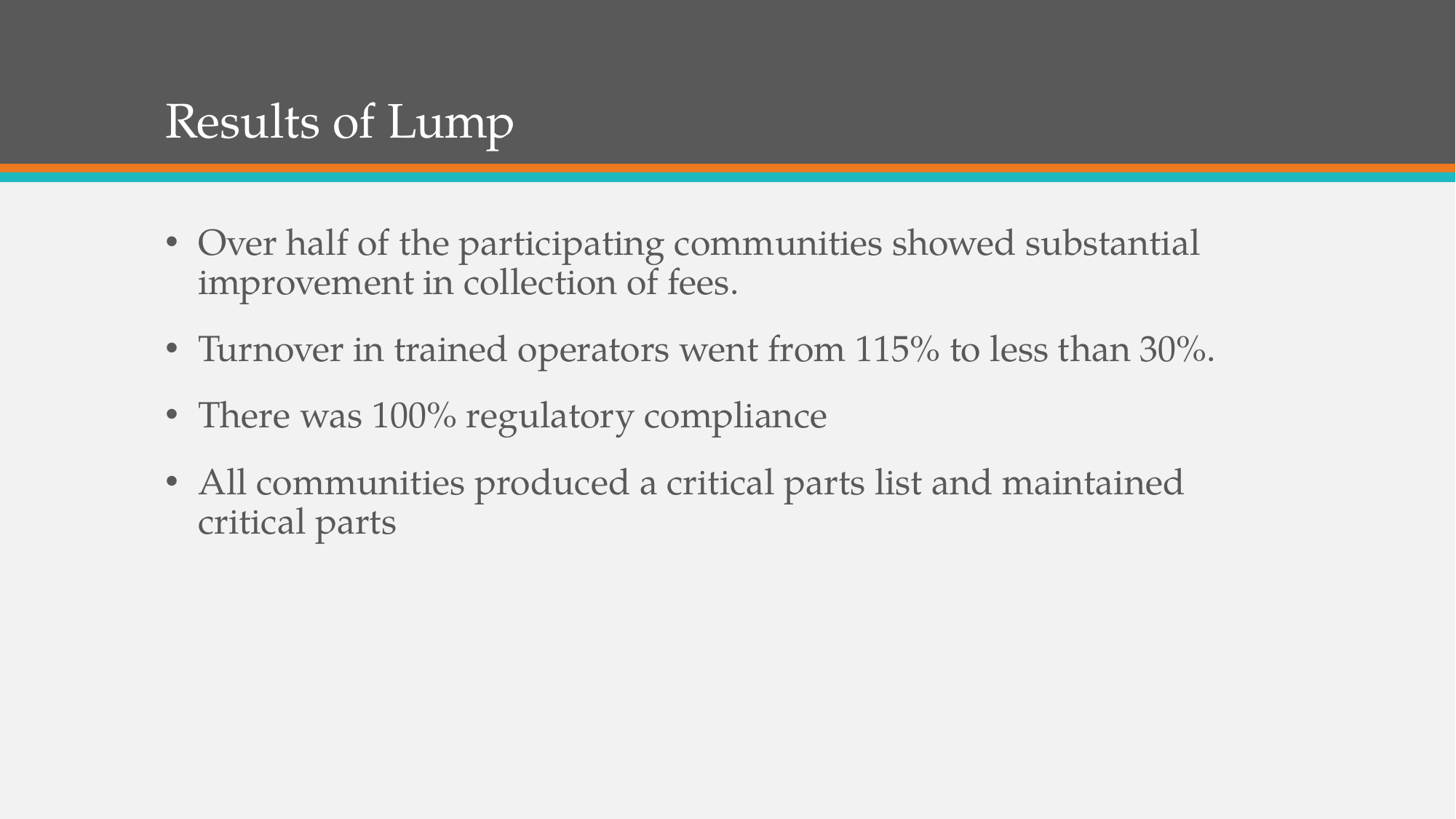

# Results of Lump
Over half of the participating communities showed substantial improvement in collection of fees.
Turnover in trained operators went from 115% to less than 30%.
There was 100% regulatory compliance
All communities produced a critical parts list and maintained critical parts